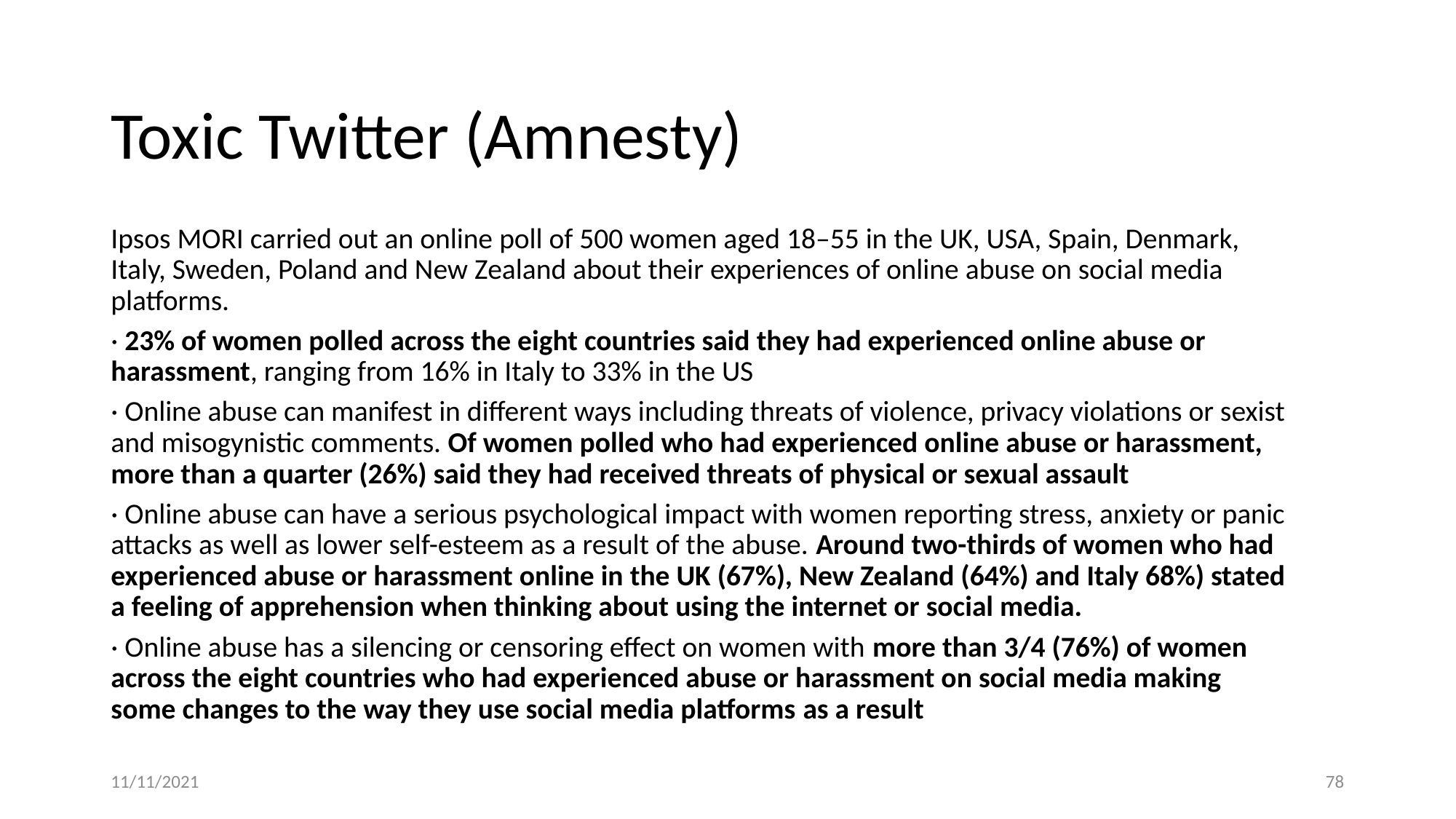

# Toxic Twitter (Amnesty)
Ipsos MORI carried out an online poll of 500 women aged 18–55 in the UK, USA, Spain, Denmark, Italy, Sweden, Poland and New Zealand about their experiences of online abuse on social media platforms.
· 23% of women polled across the eight countries said they had experienced online abuse or harassment, ranging from 16% in Italy to 33% in the US
· Online abuse can manifest in different ways including threats of violence, privacy violations or sexist and misogynistic comments. Of women polled who had experienced online abuse or harassment, more than a quarter (26%) said they had received threats of physical or sexual assault
· Online abuse can have a serious psychological impact with women reporting stress, anxiety or panic attacks as well as lower self-esteem as a result of the abuse. Around two-thirds of women who had experienced abuse or harassment online in the UK (67%), New Zealand (64%) and Italy 68%) stated a feeling of apprehension when thinking about using the internet or social media.
· Online abuse has a silencing or censoring effect on women with more than 3/4 (76%) of women across the eight countries who had experienced abuse or harassment on social media making some changes to the way they use social media platforms as a result

11/11/2021
78